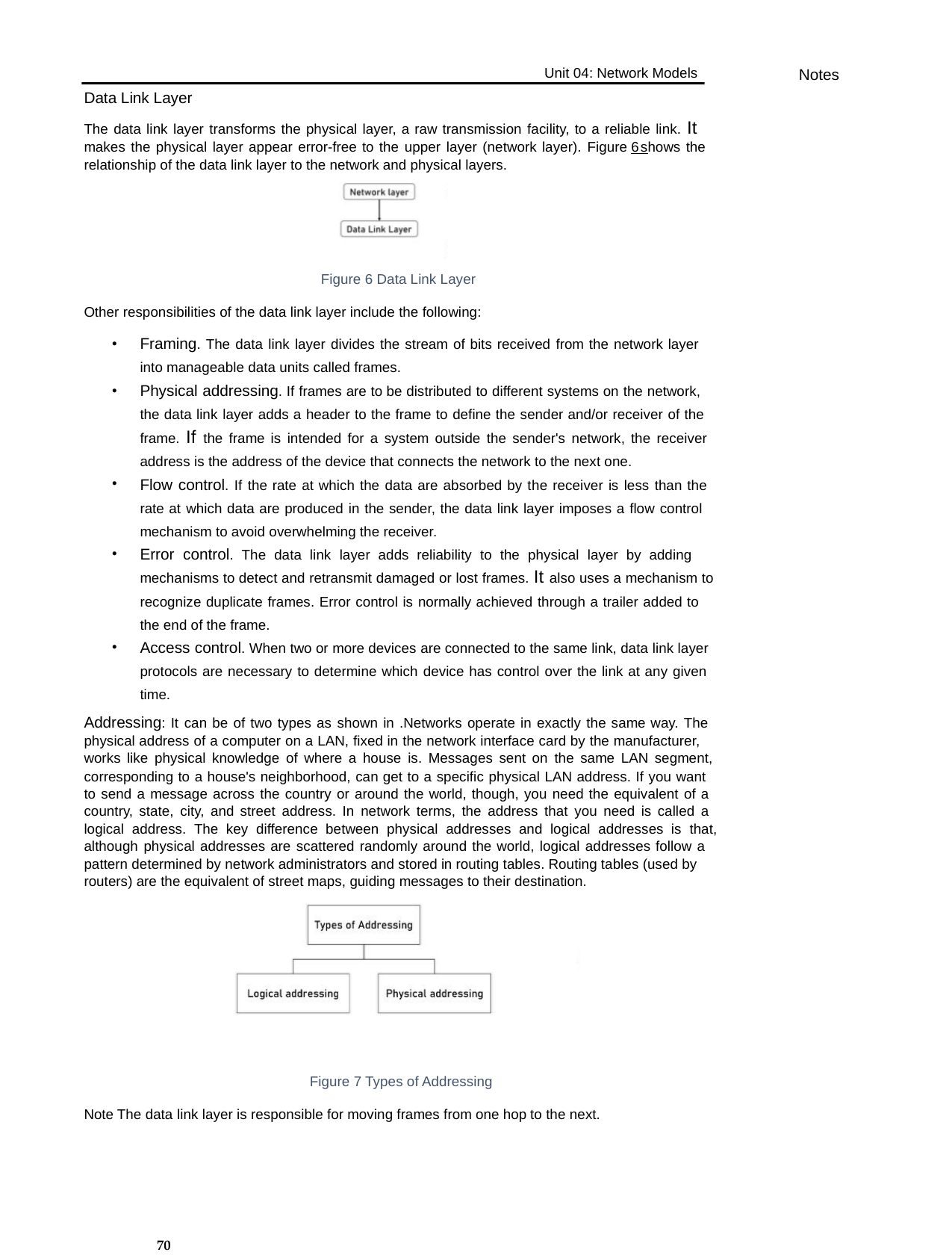

Unit 04: Network Models
Notes

Data Link Layer
The data link layer transforms the physical layer, a raw transmission facility, to a reliable link. It
makes the physical layer appear error-free to the upper layer (network layer). Figure 6shows the
relationship of the data link layer to the network and physical layers.

Figure 6 Data Link Layer
Other responsibilities of the data link layer include the following:
Framing. The data link layer divides the stream of bits received from the network layer
into manageable data units called frames.
•
Physical addressing. If frames are to be distributed to different systems on the network,
the data link layer adds a header to the frame to define the sender and/or receiver of the
frame. If the frame is intended for a system outside the sender's network, the receiver
address is the address of the device that connects the network to the next one.
Flow control. If the rate at which the data are absorbed by the receiver is less than the
rate at which data are produced in the sender, the data link layer imposes a flow control
mechanism to avoid overwhelming the receiver.
•
•
•
Error control. The data link layer adds reliability to the physical layer by adding
mechanisms to detect and retransmit damaged or lost frames. It also uses a mechanism to
recognize duplicate frames. Error control is normally achieved through a trailer added to
the end of the frame.
Access control. When two or more devices are connected to the same link, data link layer
protocols are necessary to determine which device has control over the link at any given
time.
•
Addressing: It can be of two types as shown in .Networks operate in exactly the same way. The
physical address of a computer on a LAN, fixed in the network interface card by the manufacturer,
works like physical knowledge of where a house is. Messages sent on the same LAN segment,
corresponding to a house's neighborhood, can get to a specific physical LAN address. If you want
to send a message across the country or around the world, though, you need the equivalent of a
country, state, city, and street address. In network terms, the address that you need is called a
logical address. The key difference between physical addresses and logical addresses is that,
although physical addresses are scattered randomly around the world, logical addresses follow a
pattern determined by network administrators and stored in routing tables. Routing tables (used by
routers) are the equivalent of street maps, guiding messages to their destination.

Figure 7 Types of Addressing
Note The data link layer is responsible for moving frames from one hop to the next.
70